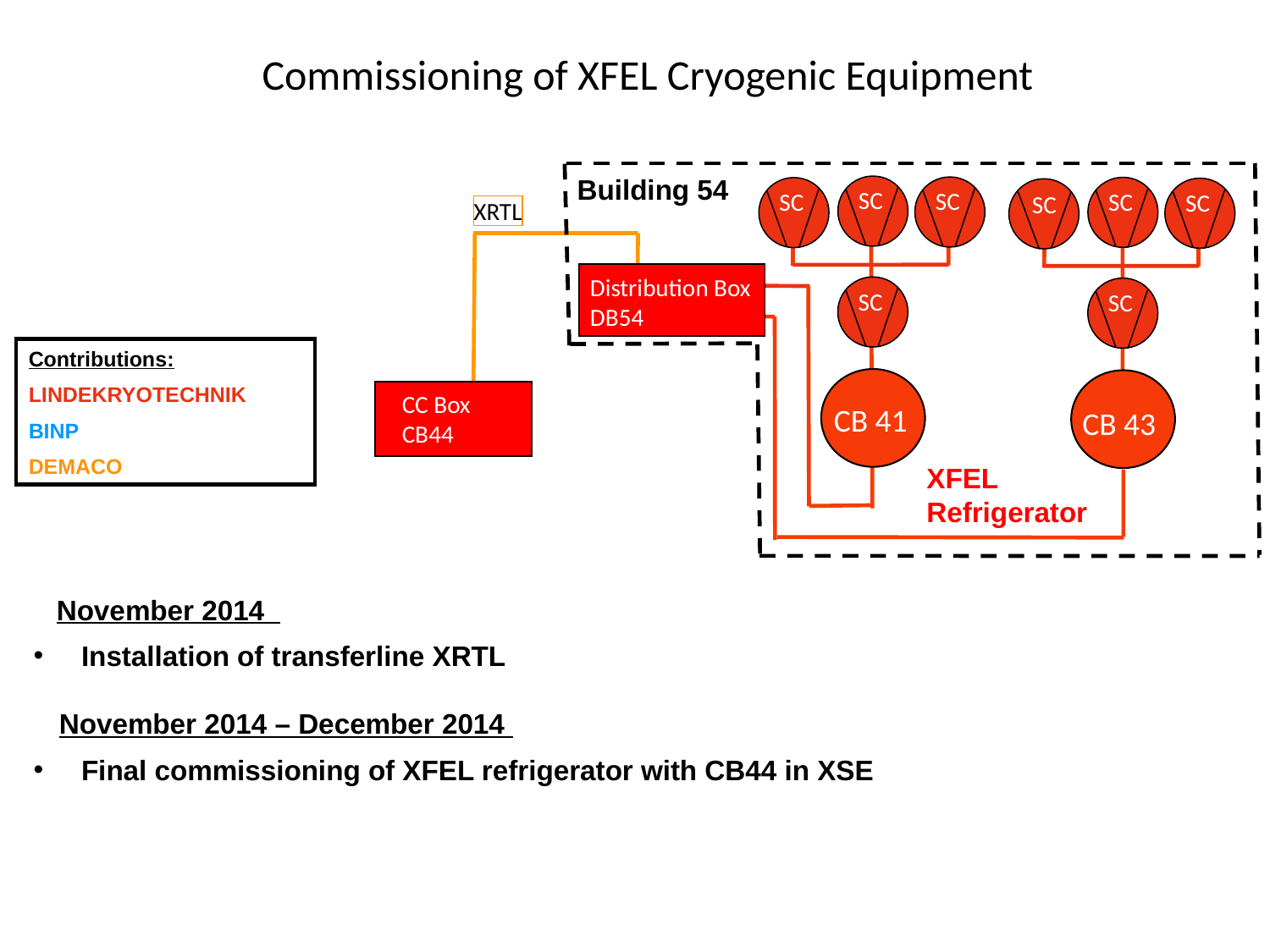

Commissioning of XFEL Cryogenic Equipment
Building 54

SC

SC

SC

SC

SC

SC

Distribution Box
DB54

CC Box
CB44

SC

SC

CB 41
CB 43

XFEL
Refrigerator

XRTL

Contributions:
LINDEKRYOTECHNIK
BINP
DEMACO

November 2014
Installation of transferline XRTL

November 2014 – December 2014
Final commissioning of XFEL refrigerator with CB44 in XSE